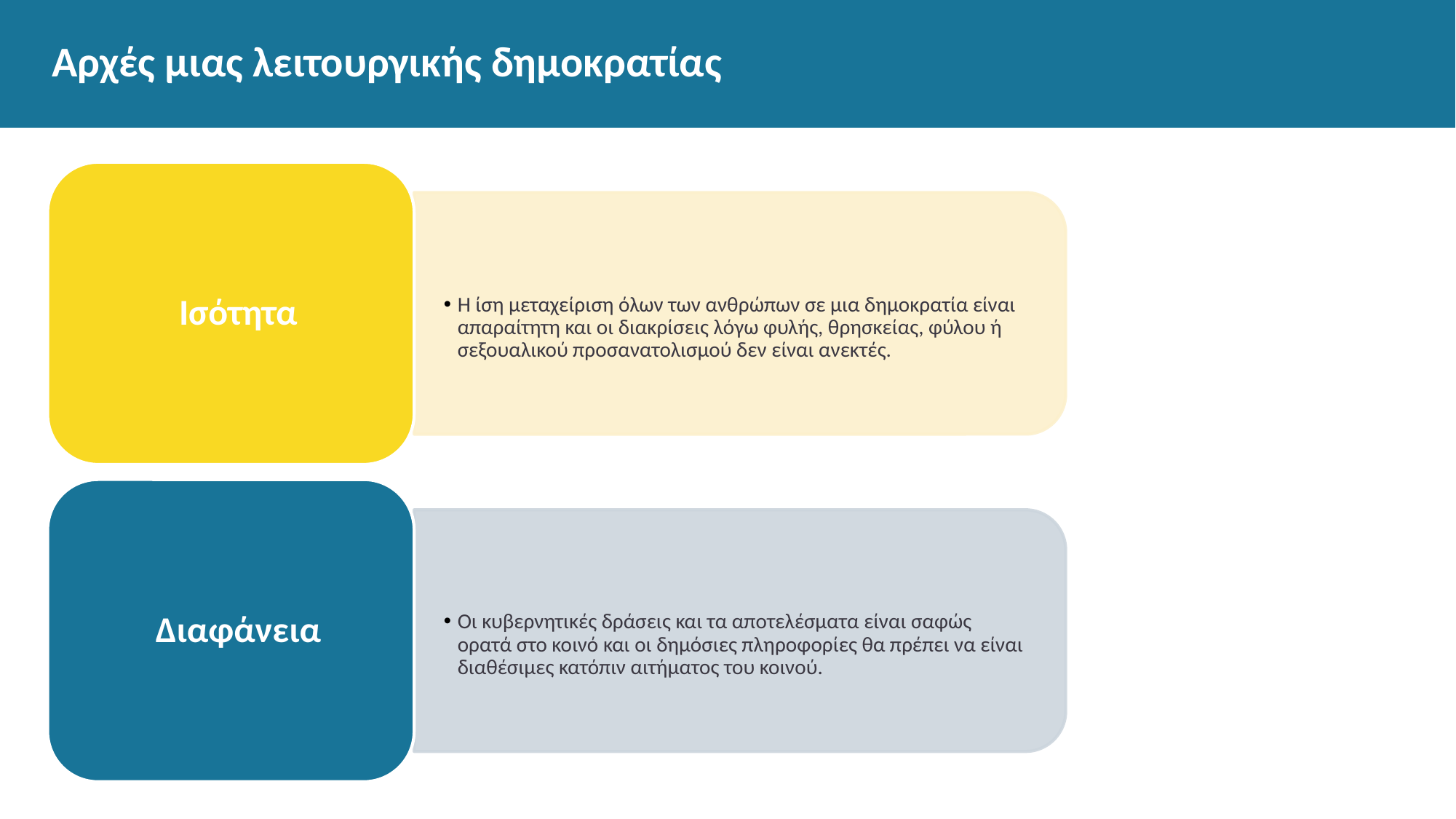

# Αρχές μιας λειτουργικής δημοκρατίας

Η ίση μεταχείριση όλων των ανθρώπων σε μια δημοκρατία είναι απαραίτητη και οι διακρίσεις λόγω φυλής, θρησκείας, φύλου ή σεξουαλικού προσανατολισμού δεν είναι ανεκτές.
Ισότητα

Οι κυβερνητικές δράσεις και τα αποτελέσματα είναι σαφώς ορατά στο κοινό και οι δημόσιες πληροφορίες θα πρέπει να είναι διαθέσιμες κατόπιν αιτήματος του κοινού.
Διαφάνεια